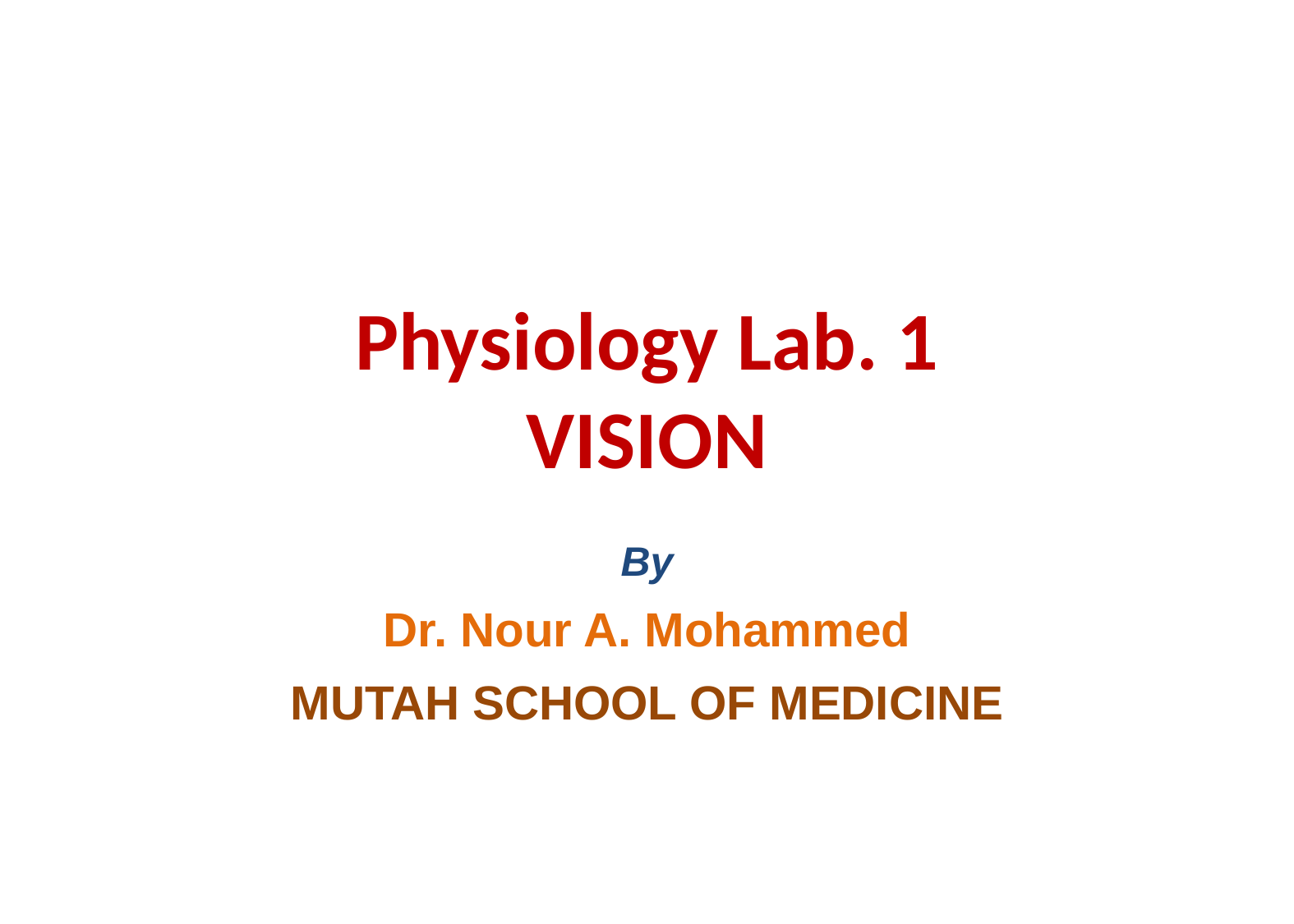

# Physiology Lab. 1 VISION
By
Dr. Nour A. Mohammed
MUTAH SCHOOL OF MEDICINE